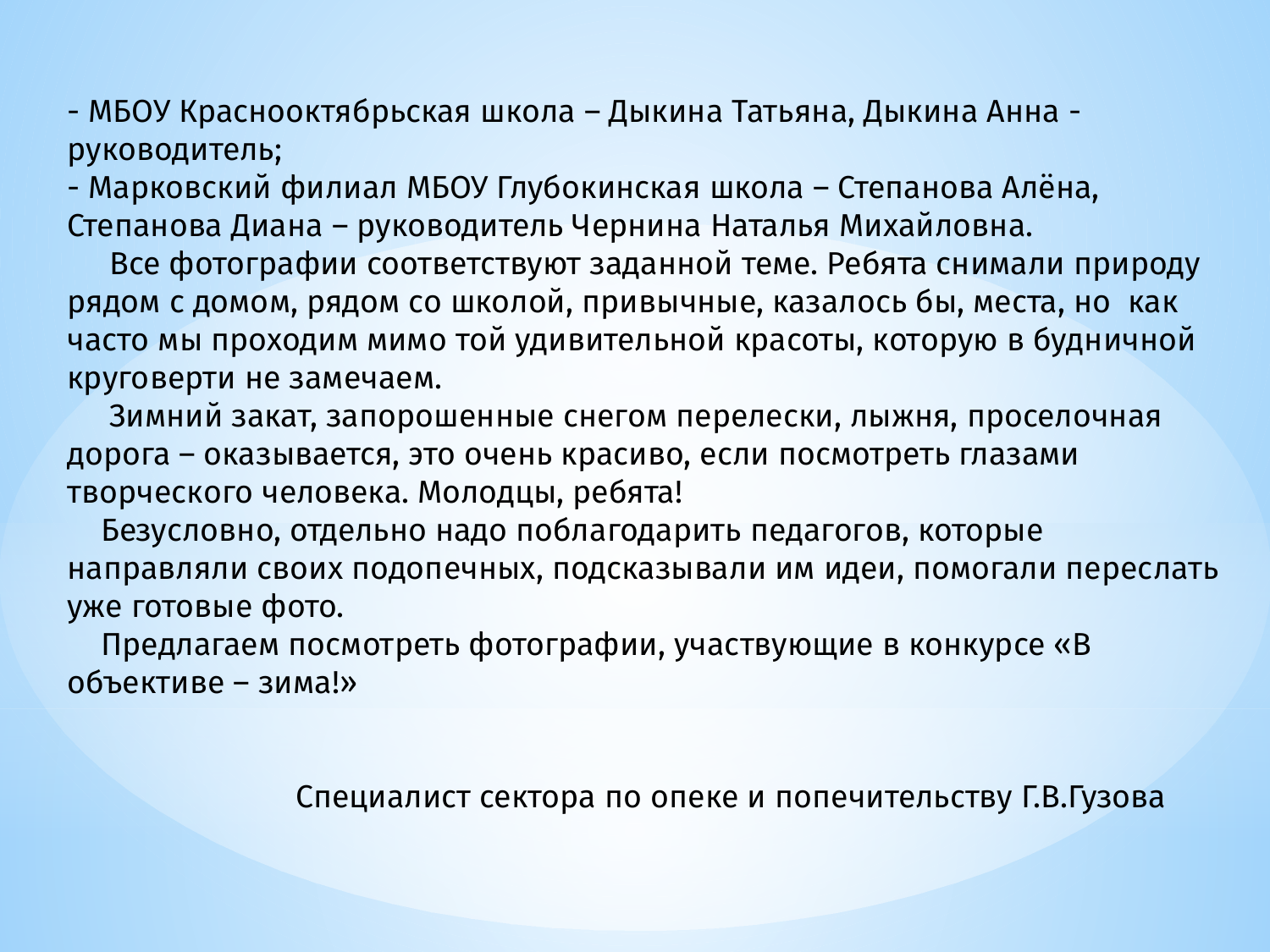

- МБОУ Краснооктябрьская школа – Дыкина Татьяна, Дыкина Анна - руководитель;
- Марковский филиал МБОУ Глубокинская школа – Степанова Алёна, Степанова Диана – руководитель Чернина Наталья Михайловна.
     Все фотографии соответствуют заданной теме. Ребята снимали природу рядом с домом, рядом со школой, привычные, казалось бы, места, но  как часто мы проходим мимо той удивительной красоты, которую в будничной круговерти не замечаем.
     Зимний закат, запорошенные снегом перелески, лыжня, проселочная дорога – оказывается, это очень красиво, если посмотреть глазами творческого человека. Молодцы, ребята!
    Безусловно, отдельно надо поблагодарить педагогов, которые направляли своих подопечных, подсказывали им идеи, помогали переслать уже готовые фото.
    Предлагаем посмотреть фотографии, участвующие в конкурсе «В объективе – зима!»

                           Специалист сектора по опеке и попечительству Г.В.Гузова